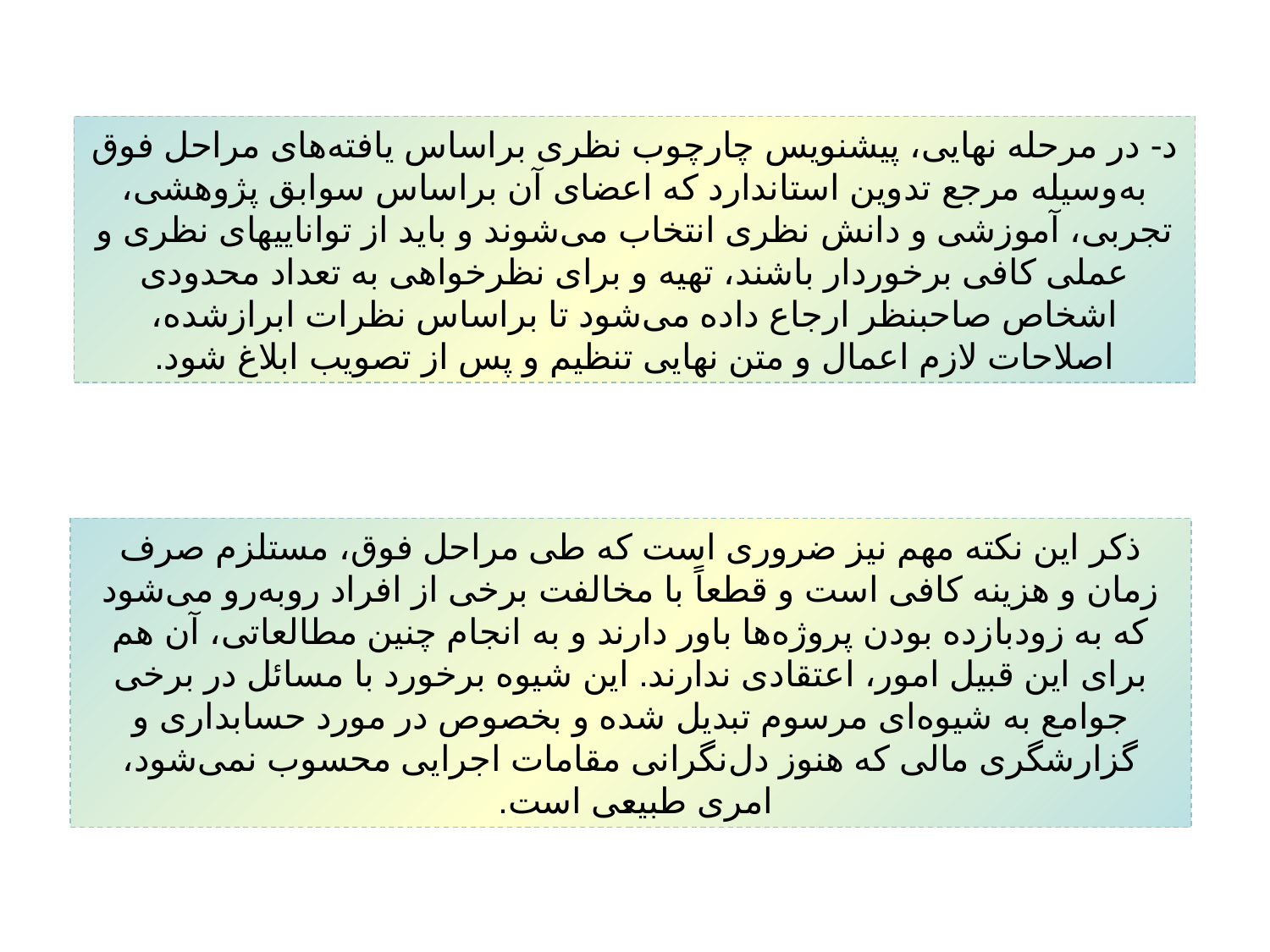

د- در مرحله نهایی، پیشنویس چارچوب نظری براساس یافته‌های مراحل فوق به‌وسیله مرجع تدوین استاندارد که اعضای آن براساس سوابق پژوهشی، تجربی، آموزشی و دانش نظری انتخاب می‌‌شوند و باید از تواناییهای نظری و عملی کافی برخوردار باشند، تهیه و برای نظرخواهی به تعداد محدودی اشخاص صاحبنظر ارجاع داده می‌شود تا براساس نظرات ابرازشده، اصلاحات لازم اعمال و متن نهایی تنظیم و پس از تصویب ابلاغ شود.
ذکر این نکته مهم نیز ضروری است که طی مراحل فوق، مستلزم صرف زمان و هزینه کافی است و قطعاً با مخالفت برخی از افراد روبه‌رو می‌شود که به زودبازده بودن پروژه‌‌ها باور دارند و به انجام چنین مطالعاتی، آن هم برای این قبیل امور، اعتقادی ندارند. این شیوه برخورد با مسائل در برخی جوامع به شیوه‌‌ای مرسوم تبدیل شده و بخصوص در مورد حسابداری و گزارشگری مالی که هنوز دل‌نگرانی مقامات اجرایی محسوب نمی‌‌شود، امری طبیعی است.